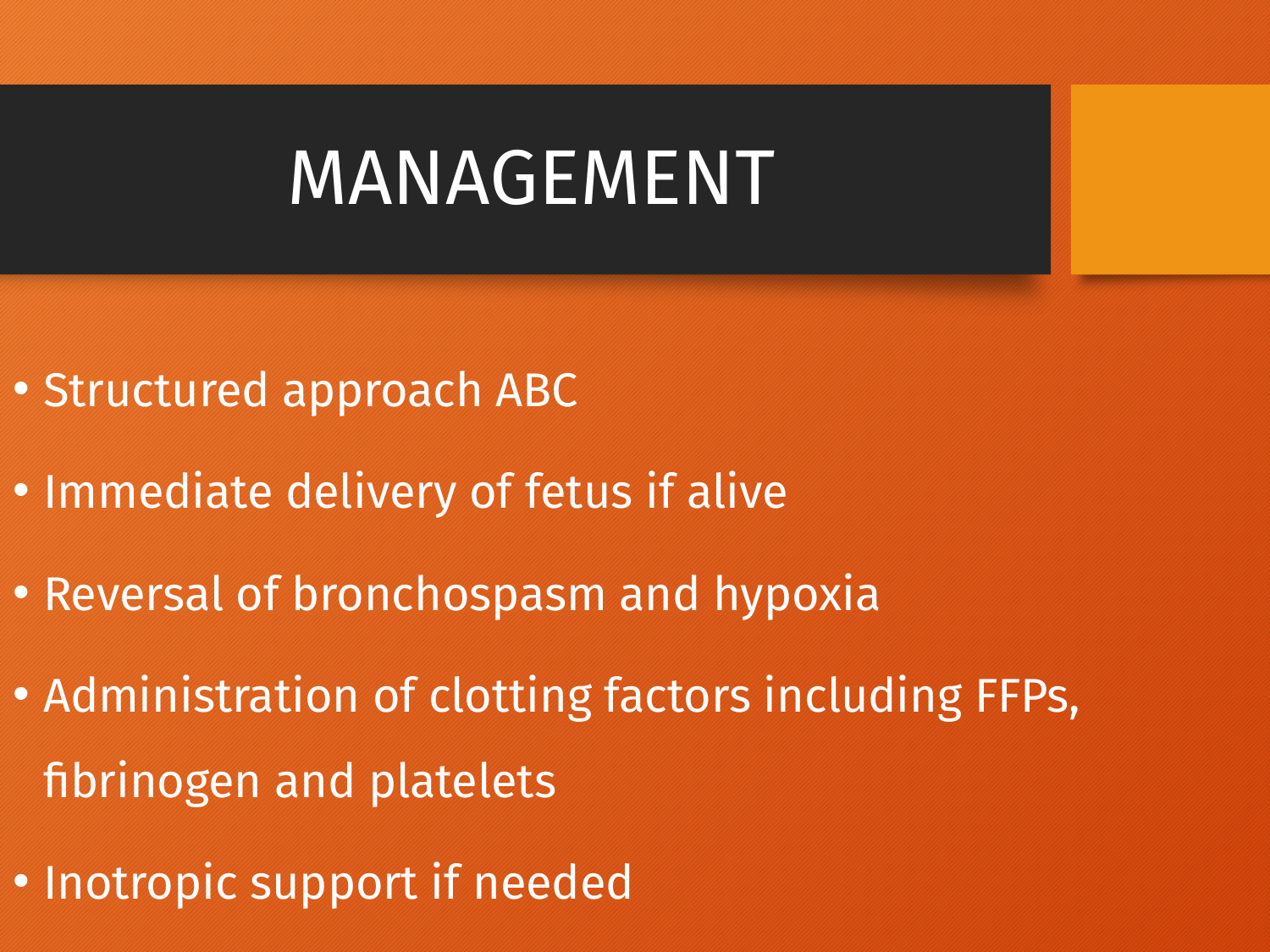

# MANAGEMENT
Structured approach ABC
Immediate delivery of fetus if alive
Reversal of bronchospasm and hypoxia
Administration of clotting factors including FFPs, fibrinogen and platelets
Inotropic support if needed